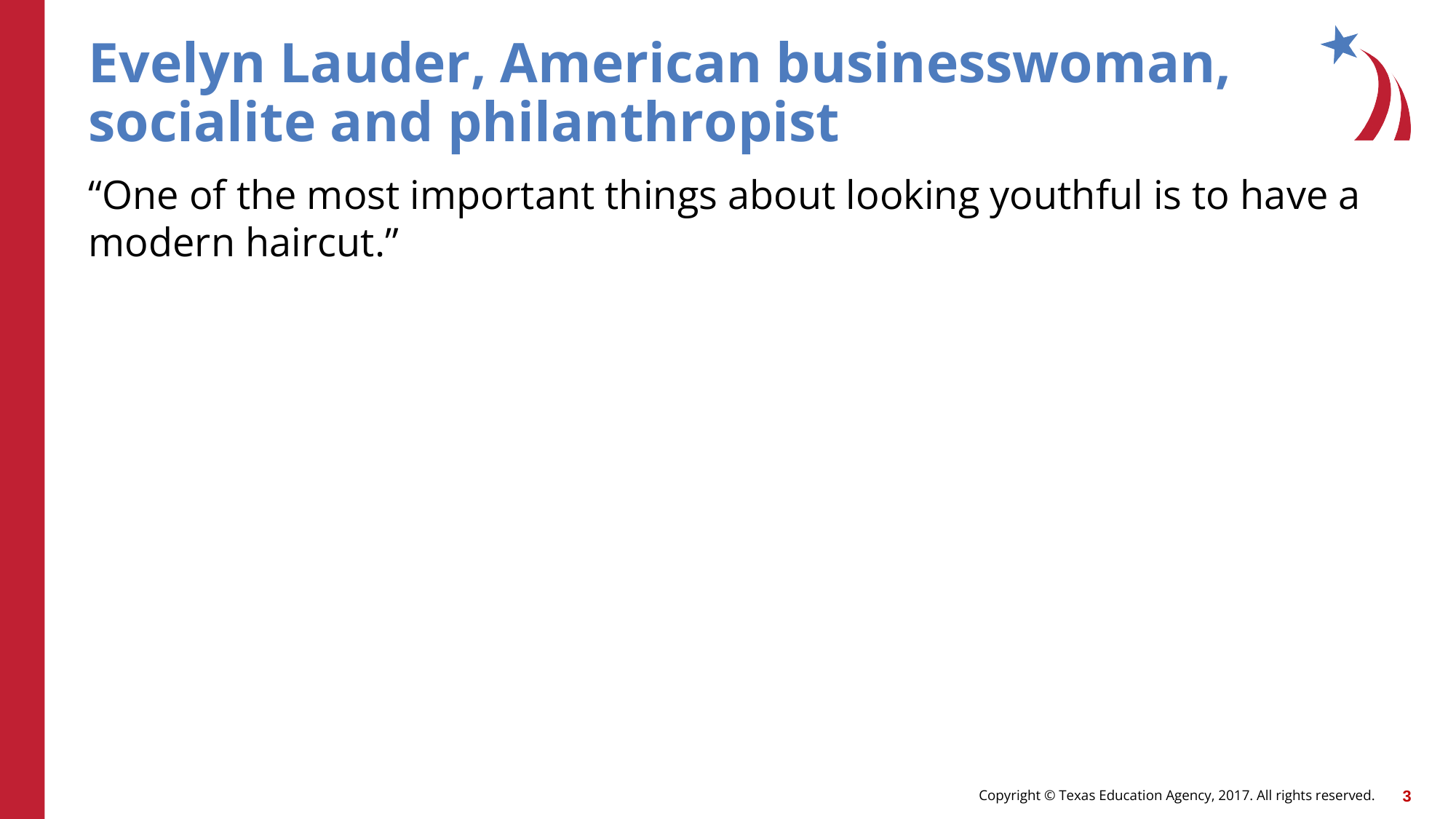

# Evelyn Lauder, American businesswoman, socialite and philanthropist
“One of the most important things about looking youthful is to have a  modern haircut.”